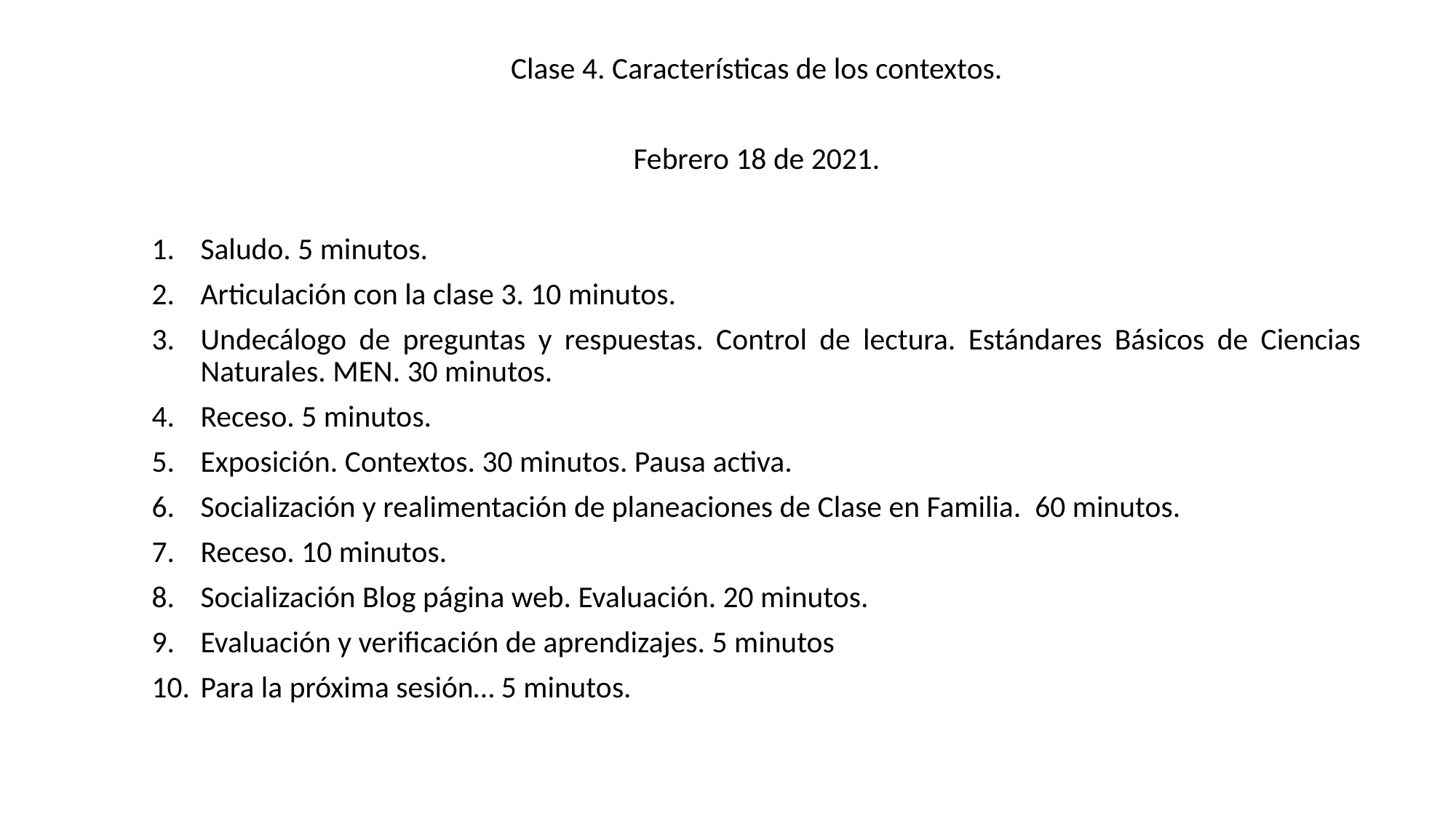

Clase 4. Características de los contextos.

Febrero 18 de 2021.

Saludo. 5 minutos.
Articulación con la clase 3. 10 minutos.
Undecálogo de preguntas y respuestas. Control de lectura. Estándares Básicos de Ciencias Naturales. MEN. 30 minutos.
Receso. 5 minutos.
Exposición. Contextos. 30 minutos. Pausa activa.
Socialización y realimentación de planeaciones de Clase en Familia.  60 minutos.
Receso. 10 minutos.
Socialización Blog página web. Evaluación. 20 minutos.
Evaluación y verificación de aprendizajes. 5 minutos
Para la próxima sesión… 5 minutos.